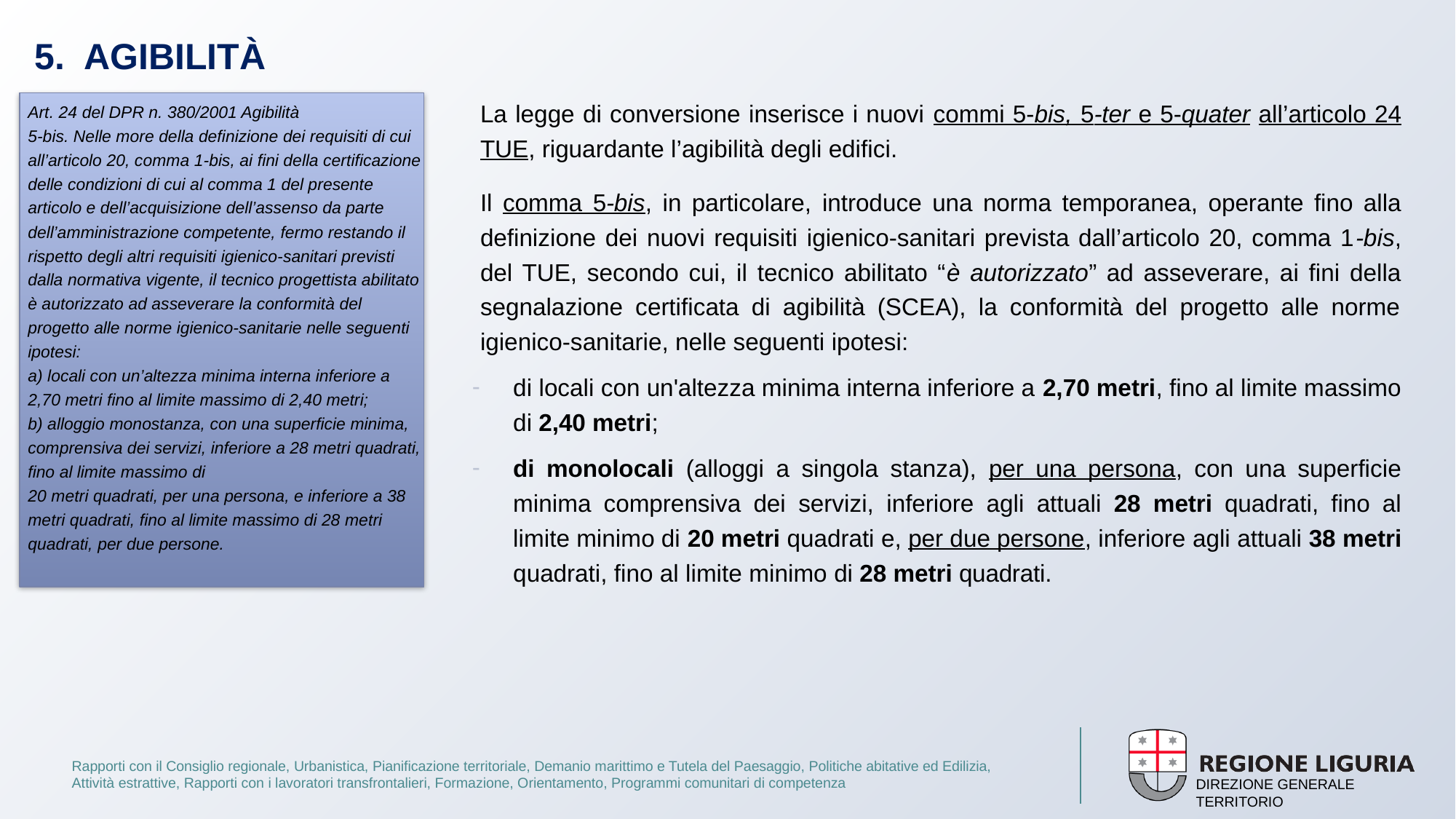

# 5.  AGIBILITÀ
La legge di conversione inserisce i nuovi commi 5-bis, 5-ter e 5-quater all’articolo 24 TUE, riguardante l’agibilità degli edifici.
Il comma 5-bis, in particolare, introduce una norma temporanea, operante fino alla definizione dei nuovi requisiti igienico-sanitari prevista dall’articolo 20, comma 1-bis, del TUE, secondo cui, il tecnico abilitato “è autorizzato” ad asseverare, ai fini della segnalazione certificata di agibilità (SCEA), la conformità del progetto alle norme igienico-sanitarie, nelle seguenti ipotesi:
di locali con un'altezza minima interna inferiore a 2,70 metri, fino al limite massimo di 2,40 metri;
di monolocali (alloggi a singola stanza), per una persona, con una superficie minima comprensiva dei servizi, inferiore agli attuali 28 metri quadrati, fino al limite minimo di 20 metri quadrati e, per due persone, inferiore agli attuali 38 metri quadrati, fino al limite minimo di 28 metri quadrati.
Art. 24 del DPR n. 380/2001 Agibilità
5-bis. Nelle more della definizione dei requisiti di cui all’articolo 20, comma 1-bis, ai fini della certificazione delle condizioni di cui al comma 1 del presente articolo e dell’acquisizione dell’assenso da parte dell’amministrazione competente, fermo restando il rispetto degli altri requisiti igienico-sanitari previsti dalla normativa vigente, il tecnico progettista abilitato è autorizzato ad asseverare la conformità del progetto alle norme igienico-sanitarie nelle seguenti ipotesi:
a) locali con un’altezza minima interna inferiore a 2,70 metri fino al limite massimo di 2,40 metri;
b) alloggio monostanza, con una superficie minima, comprensiva dei servizi, inferiore a 28 metri quadrati, fino al limite massimo di
20 metri quadrati, per una persona, e inferiore a 38 metri quadrati, fino al limite massimo di 28 metri quadrati, per due persone.